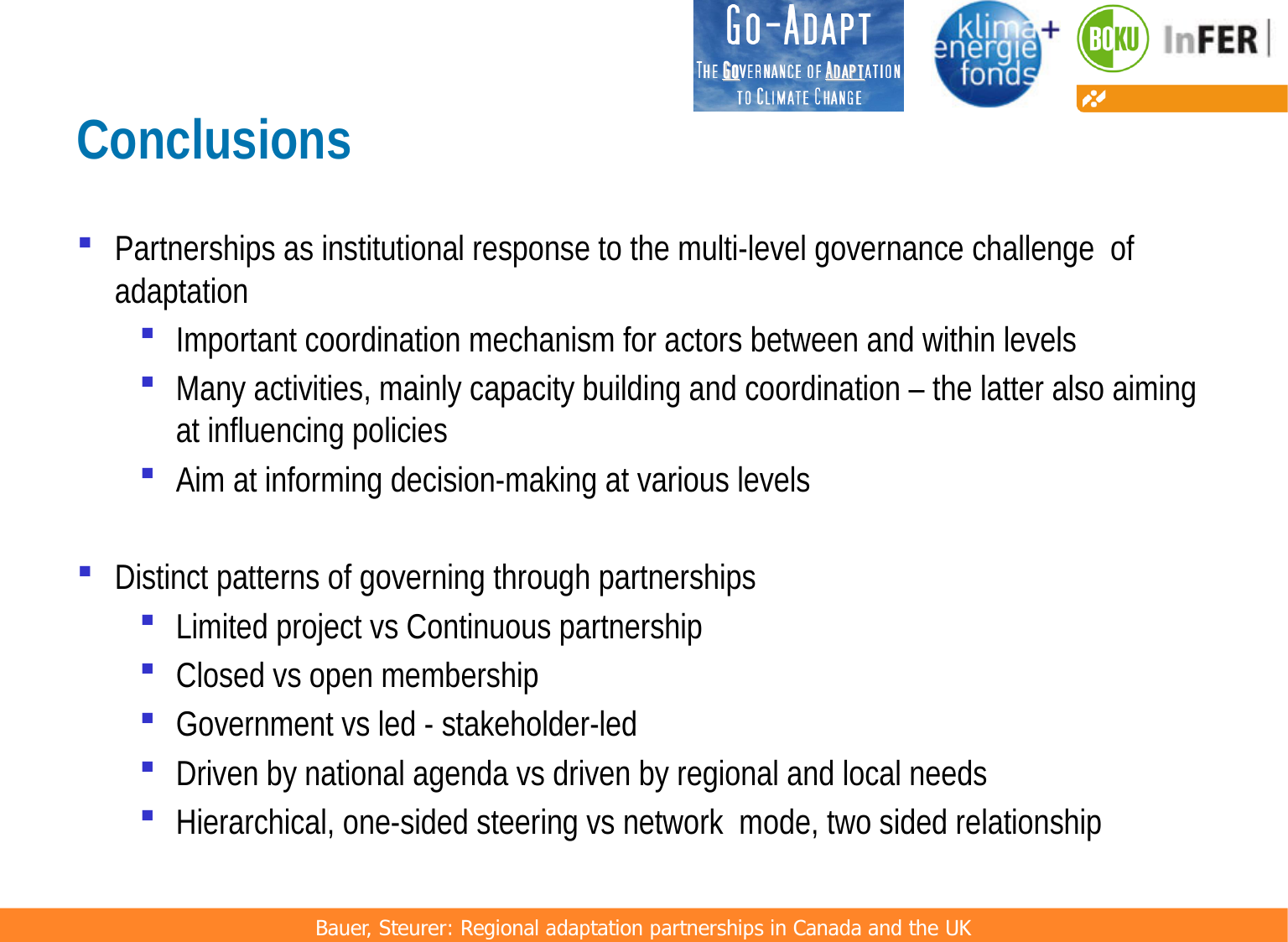

# Conclusions
Partnerships as institutional response to the multi-level governance challenge  of adaptation
Important coordination mechanism for actors between and within levels
Many activities, mainly capacity building and coordination – the latter also aiming at influencing policies
Aim at informing decision-making at various levels

Distinct patterns of governing through partnerships
Limited project vs Continuous partnership
Closed vs open membership
Government vs led - stakeholder-led
Driven by national agenda vs driven by regional and local needs
Hierarchical, one-sided steering vs network  mode, two sided relationship